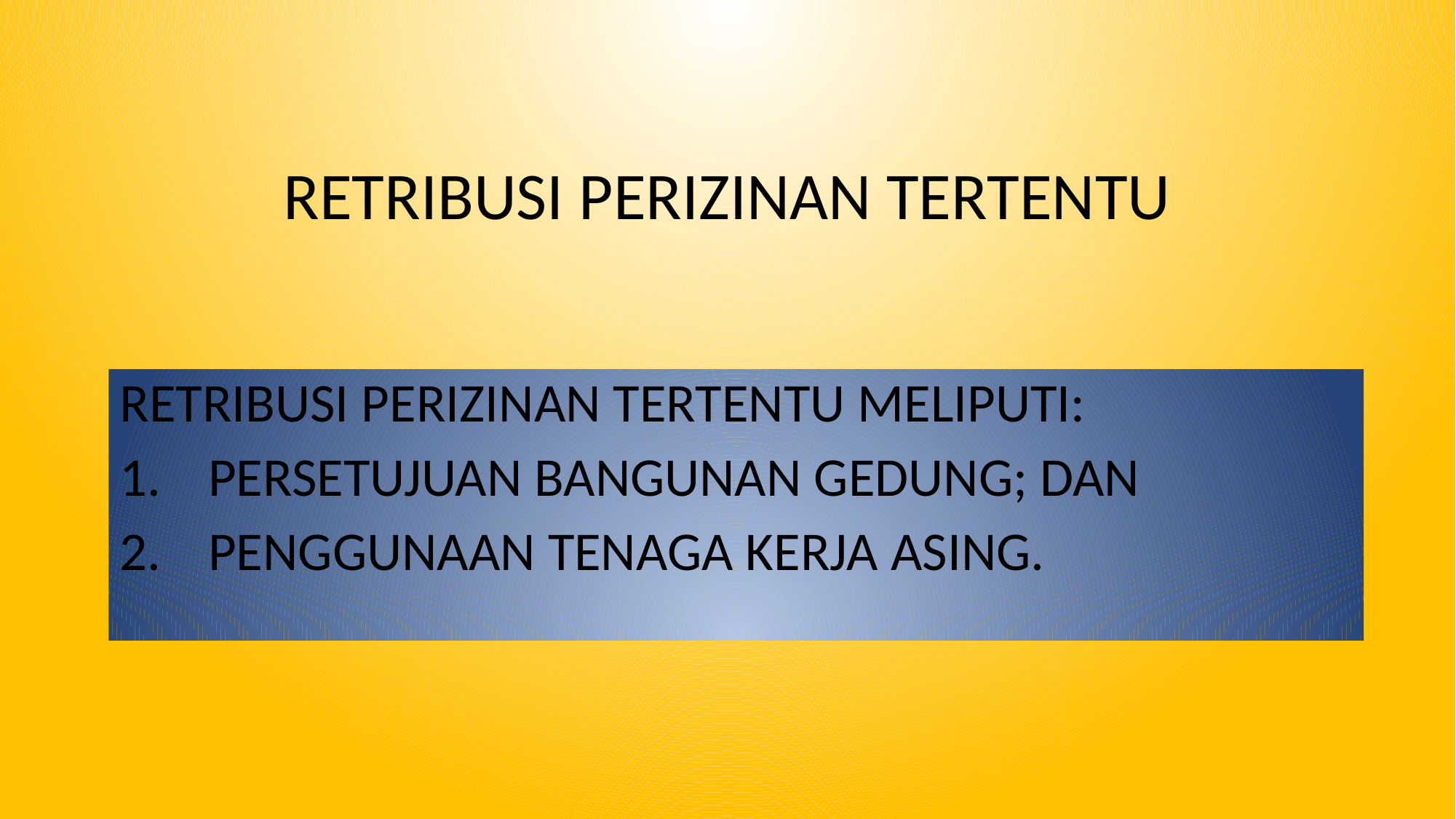

# RETRIBUSI PERIZINAN TERTENTU
RETRIBUSI PERIZINAN TERTENTU MELIPUTI:
PERSETUJUAN BANGUNAN GEDUNG; DAN
PENGGUNAAN TENAGA KERJA ASING.